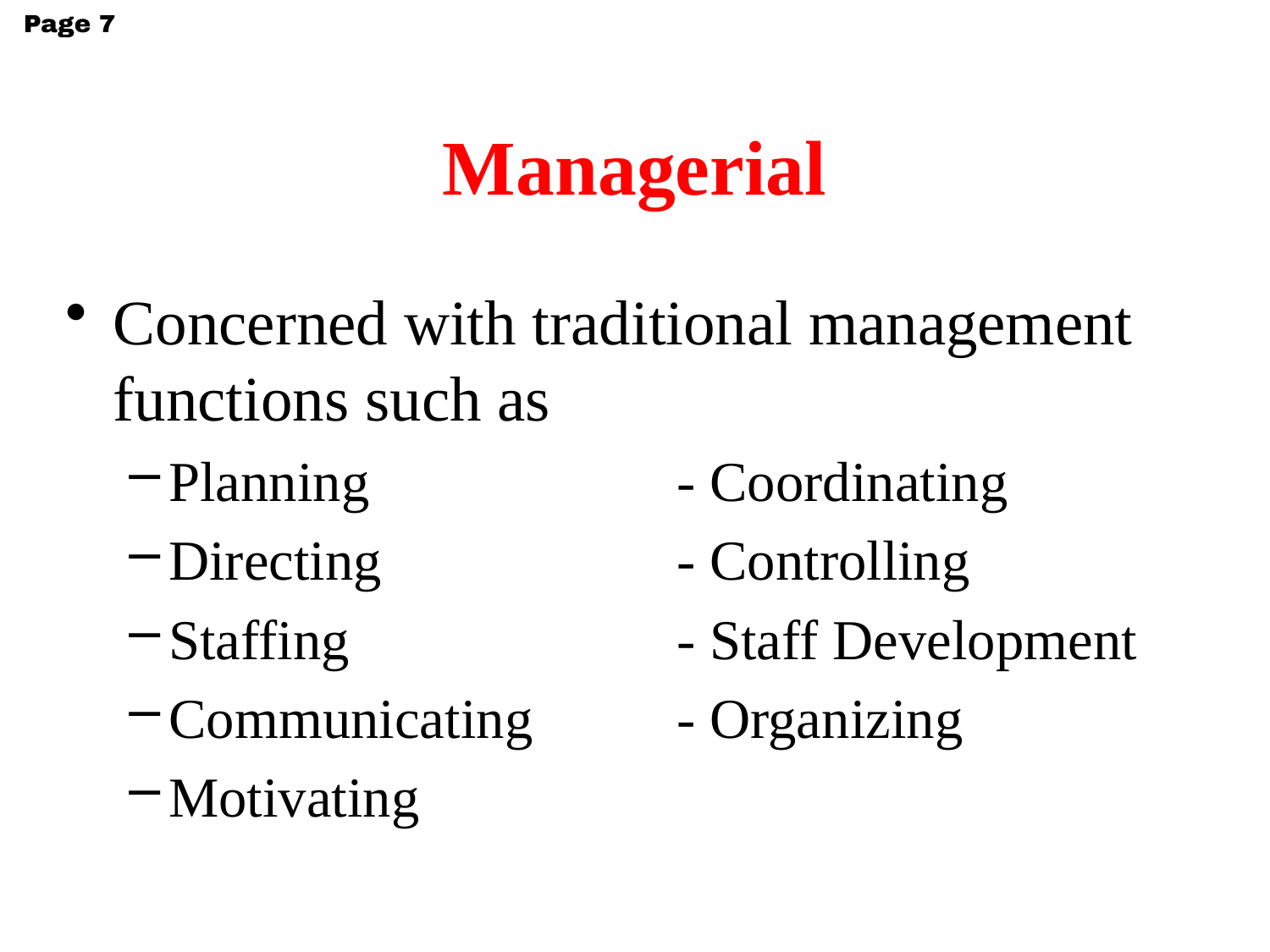

Managerial
Page 7
Concerned with traditional management functions such as
Planning			- Coordinating
Directing			- Controlling
Staffing			- Staff Development
Communicating		- Organizing
Motivating